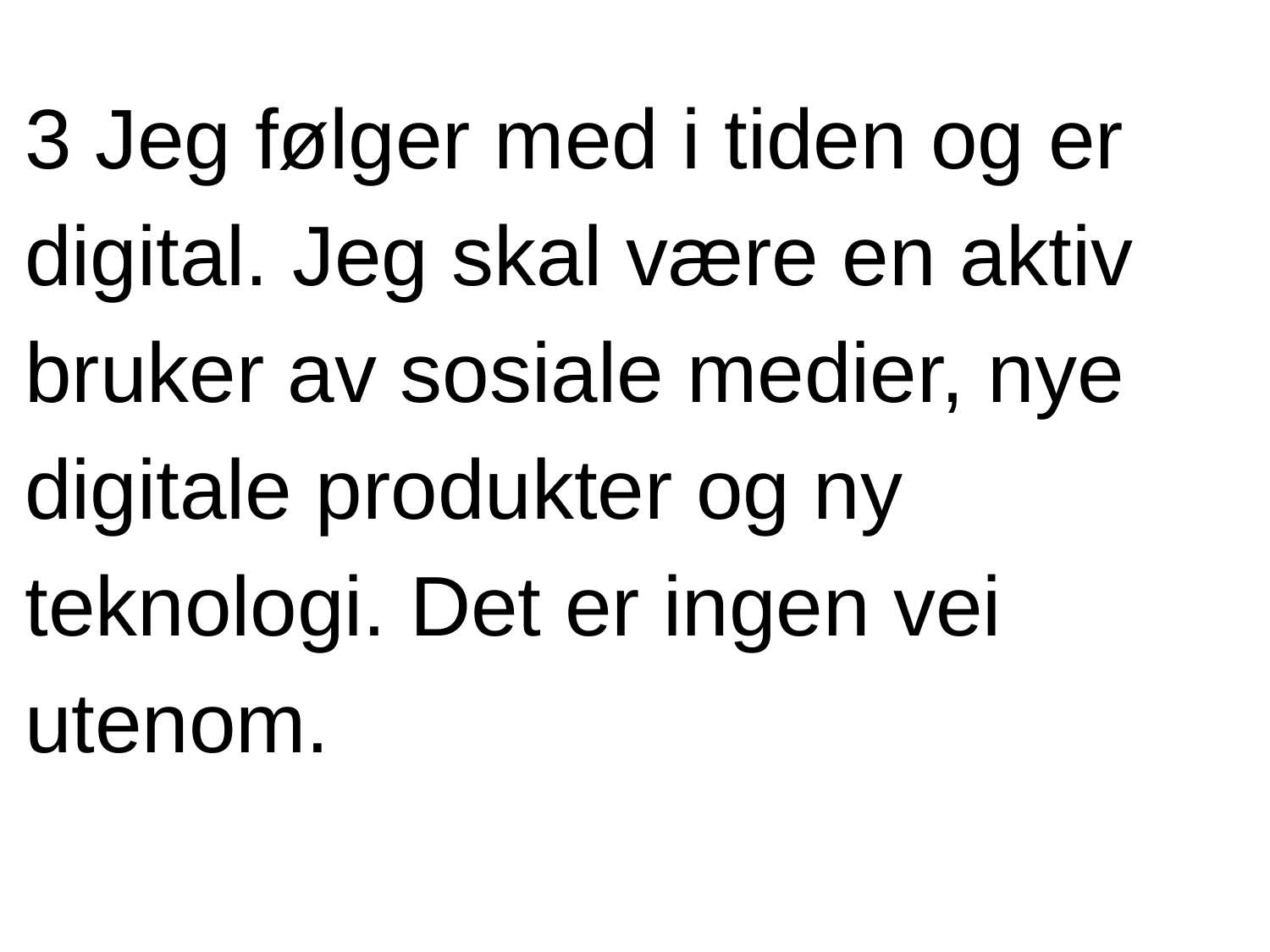

#
3 Jeg følger med i tiden og er digital. Jeg skal være en aktiv bruker av sosiale medier, nye digitale produkter og ny teknologi. Det er ingen vei utenom.